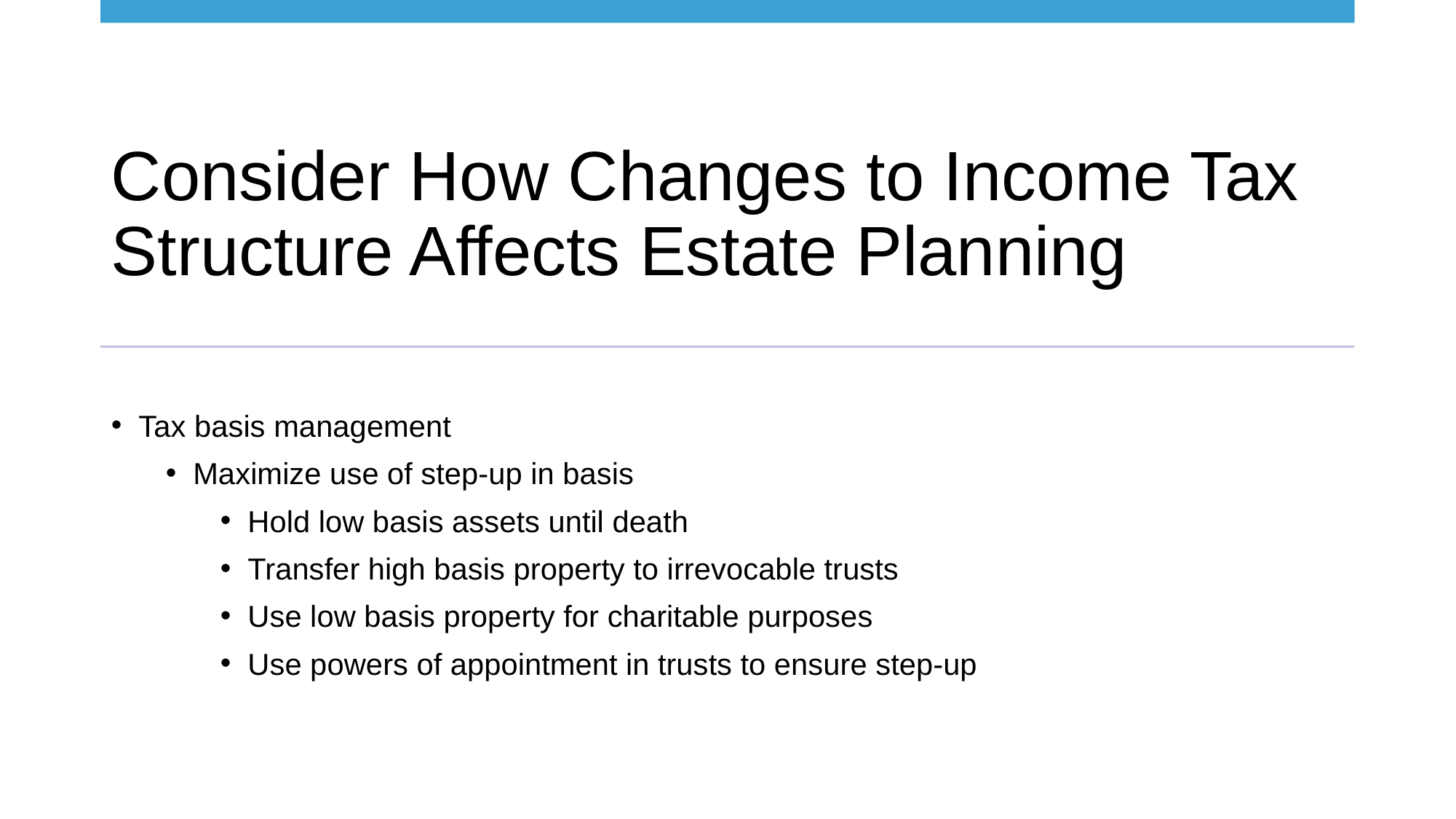

# Consider How Changes to Income Tax Structure Affects Estate Planning

Tax basis management
Maximize use of step-up in basis
Hold low basis assets until death
Transfer high basis property to irrevocable trusts
Use low basis property for charitable purposes
Use powers of appointment in trusts to ensure step-up